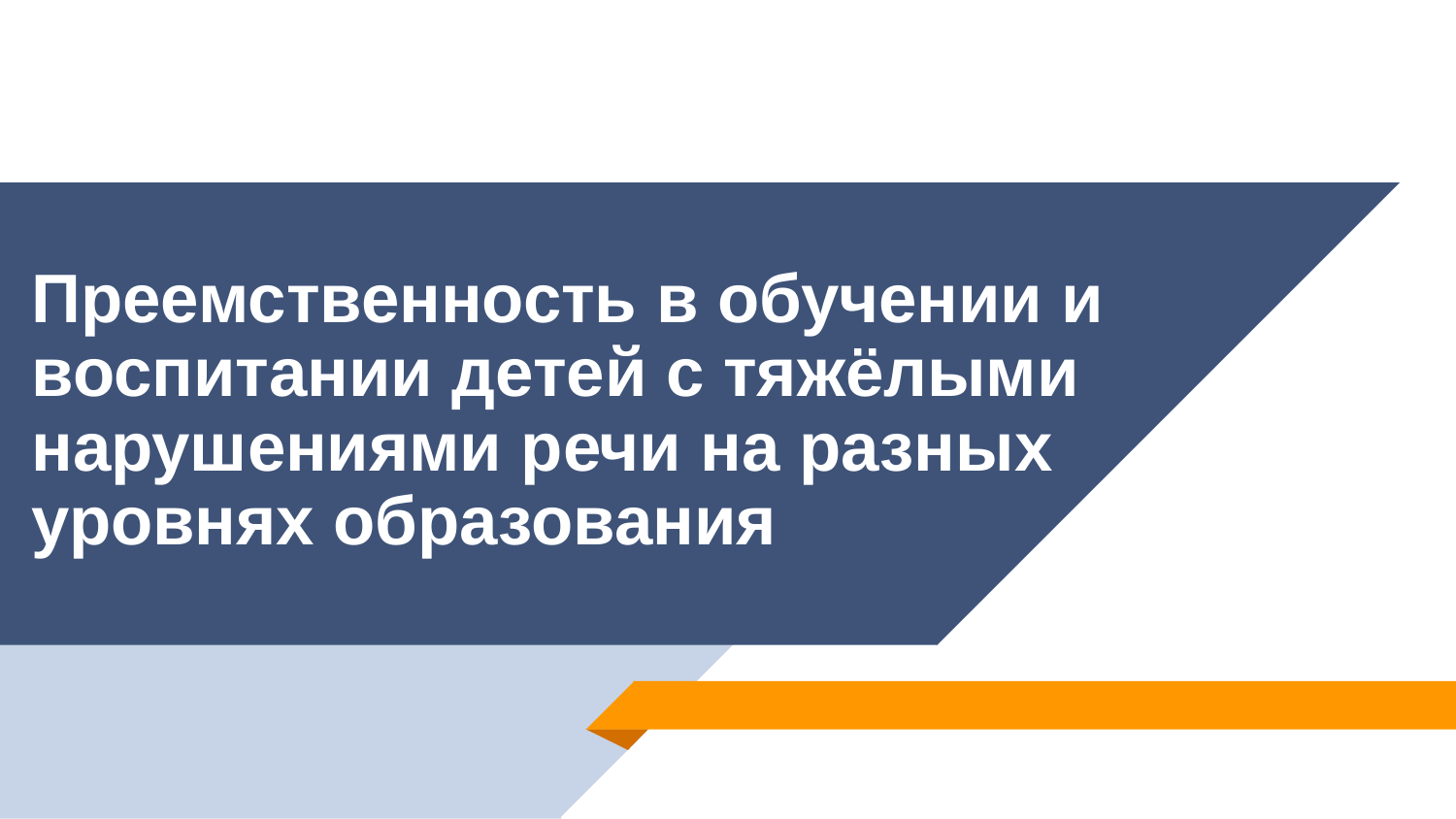

# Преемственность в обучении и воспитании детей с тяжёлыми нарушениями речи на разных  уровнях образования